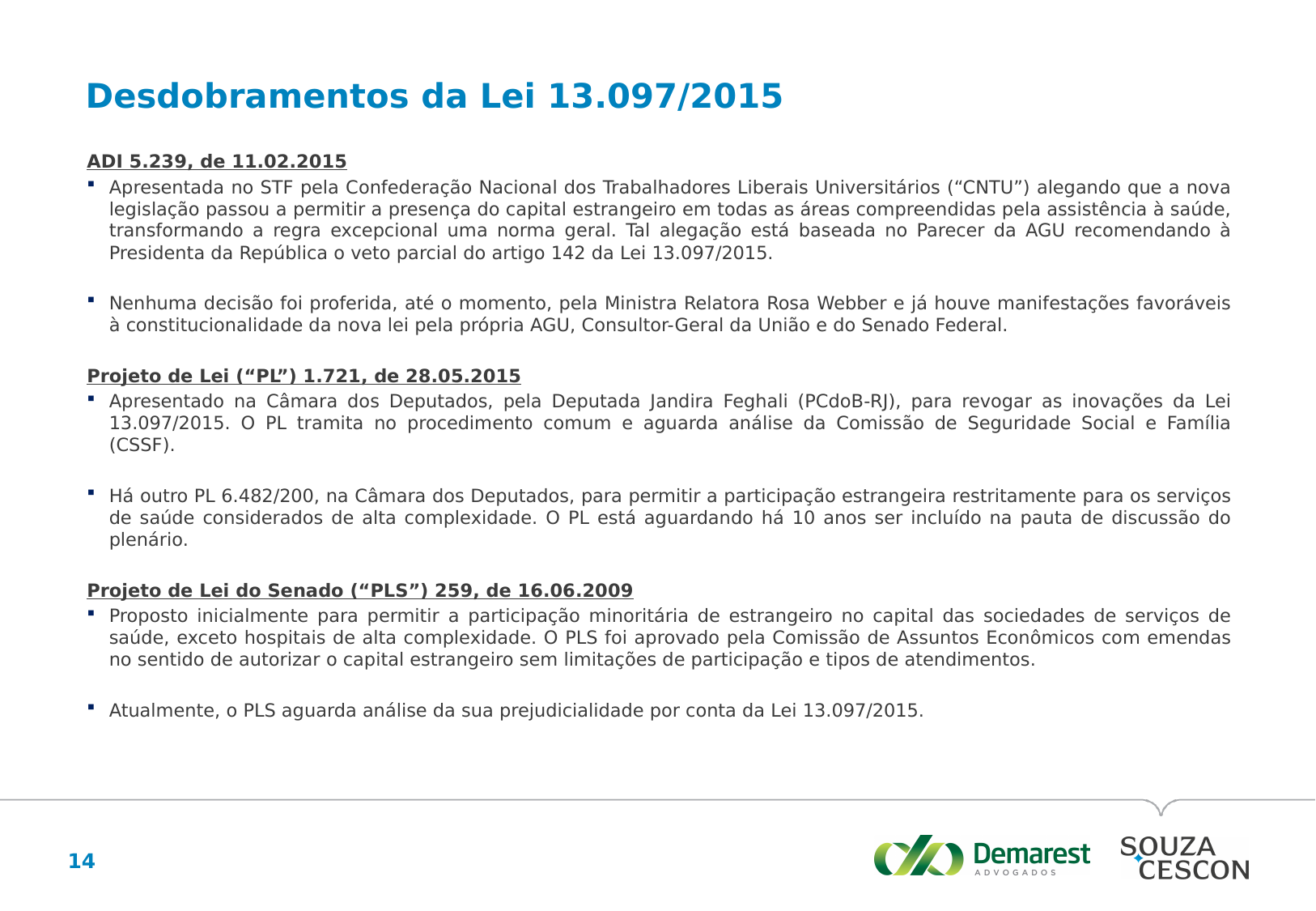

Desdobramentos da Lei 13.097/2015
ADI 5.239, de 11.02.2015
Apresentada no STF pela Confederação Nacional dos Trabalhadores Liberais Universitários (“CNTU”) alegando que a nova legislação passou a permitir a presença do capital estrangeiro em todas as áreas compreendidas pela assistência à saúde, transformando a regra excepcional uma norma geral. Tal alegação está baseada no Parecer da AGU recomendando à Presidenta da República o veto parcial do artigo 142 da Lei 13.097/2015.

Nenhuma decisão foi proferida, até o momento, pela Ministra Relatora Rosa Webber e já houve manifestações favoráveis à constitucionalidade da nova lei pela própria AGU, Consultor-Geral da União e do Senado Federal.

Projeto de Lei (“PL”) 1.721, de 28.05.2015
Apresentado na Câmara dos Deputados, pela Deputada Jandira Feghali (PCdoB-RJ), para revogar as inovações da Lei 13.097/2015. O PL tramita no procedimento comum e aguarda análise da Comissão de Seguridade Social e Família (CSSF).

Há outro PL 6.482/200, na Câmara dos Deputados, para permitir a participação estrangeira restritamente para os serviços de saúde considerados de alta complexidade. O PL está aguardando há 10 anos ser incluído na pauta de discussão do plenário.

Projeto de Lei do Senado (“PLS”) 259, de 16.06.2009
Proposto inicialmente para permitir a participação minoritária de estrangeiro no capital das sociedades de serviços de saúde, exceto hospitais de alta complexidade. O PLS foi aprovado pela Comissão de Assuntos Econômicos com emendas no sentido de autorizar o capital estrangeiro sem limitações de participação e tipos de atendimentos.

Atualmente, o PLS aguarda análise da sua prejudicialidade por conta da Lei 13.097/2015.

14